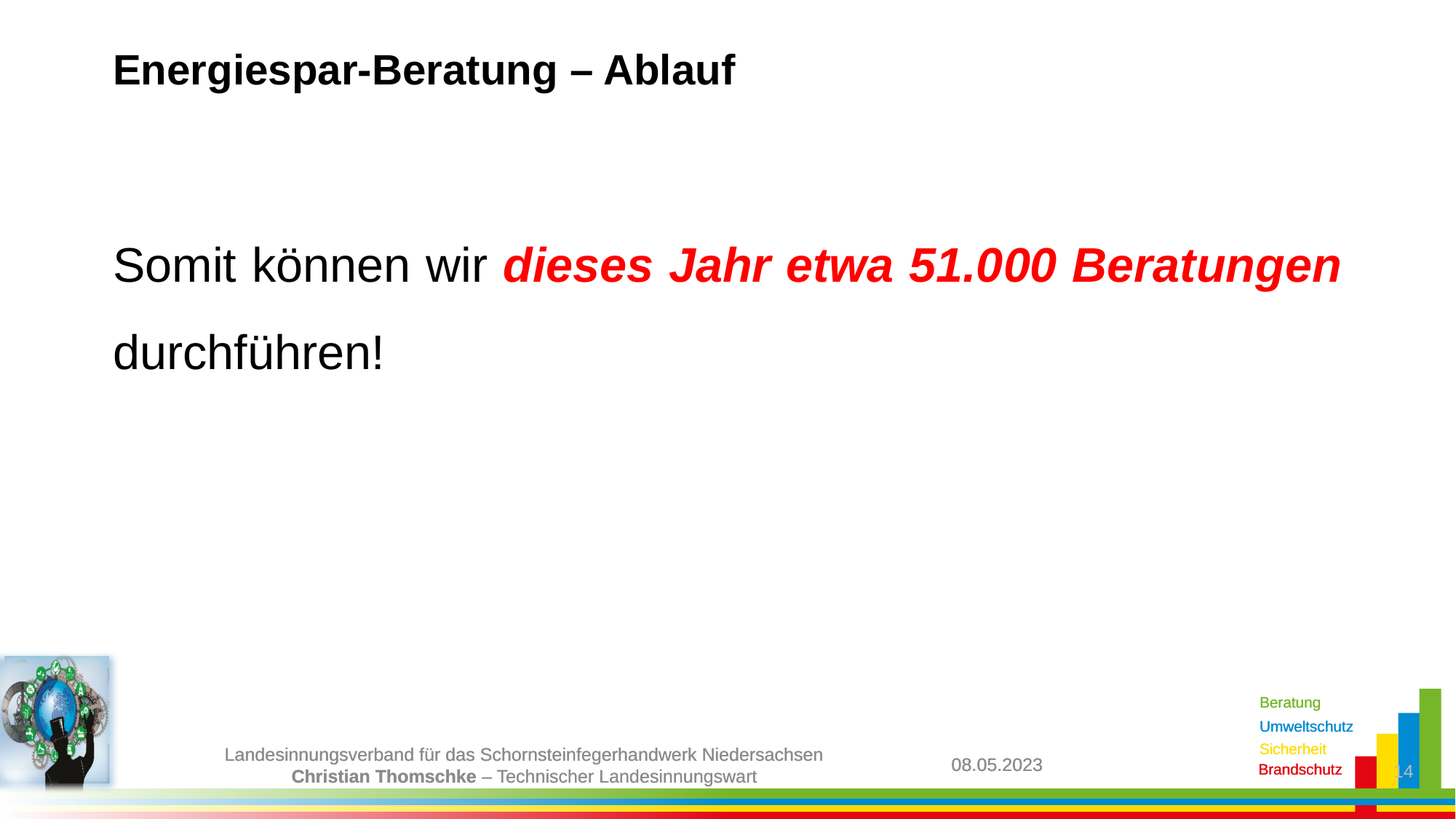

Energiespar-Beratung – Ablauf

Somit können wir dieses Jahr etwa 51.000 Beratungen durchführen!

08.05.2023
14